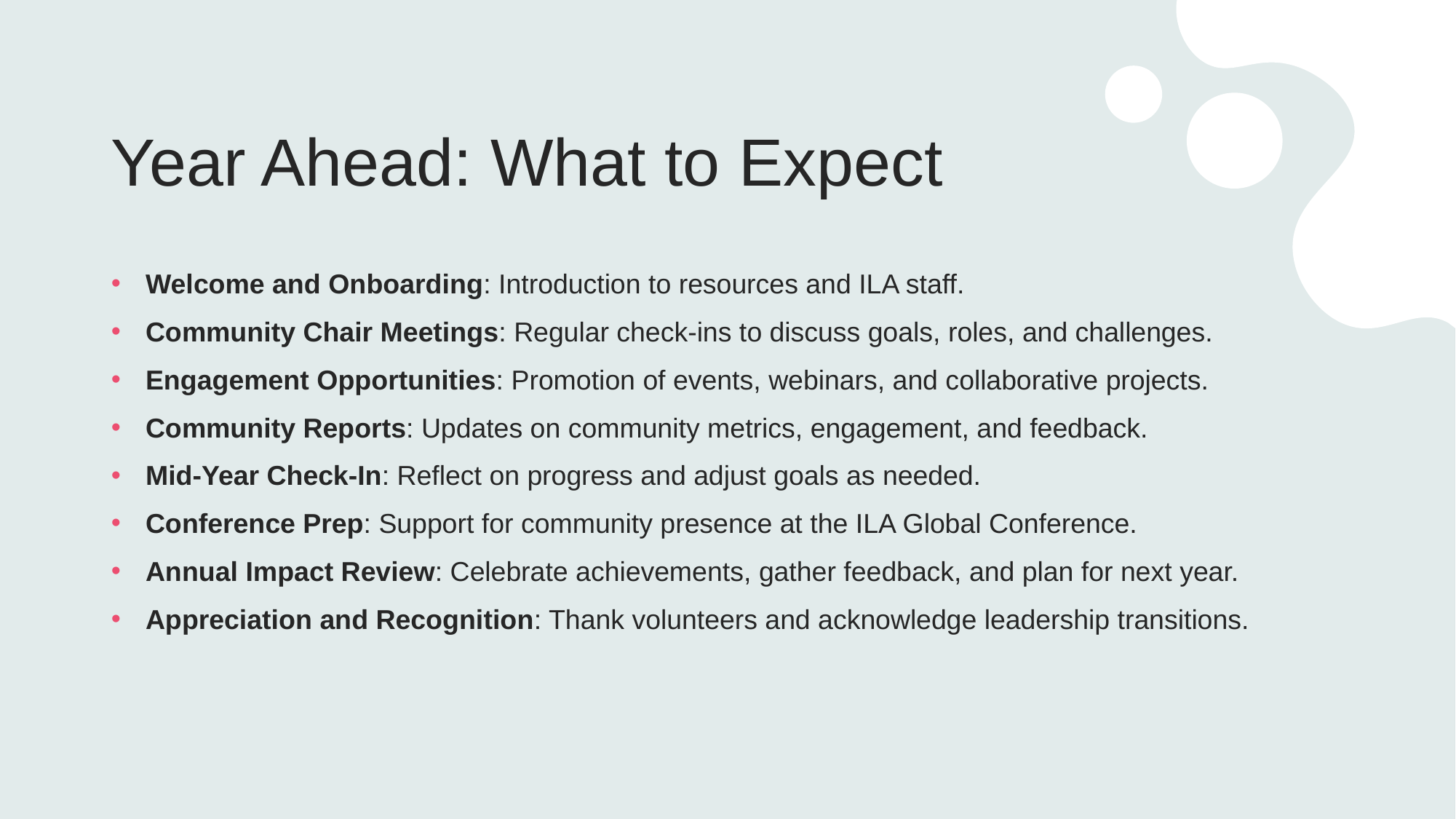

# Year Ahead: What to Expect
Welcome and Onboarding: Introduction to resources and ILA staff.
Community Chair Meetings: Regular check-ins to discuss goals, roles, and challenges.
Engagement Opportunities: Promotion of events, webinars, and collaborative projects.
Community Reports: Updates on community metrics, engagement, and feedback.
Mid-Year Check-In: Reflect on progress and adjust goals as needed.
Conference Prep: Support for community presence at the ILA Global Conference.
Annual Impact Review: Celebrate achievements, gather feedback, and plan for next year.
Appreciation and Recognition: Thank volunteers and acknowledge leadership transitions.